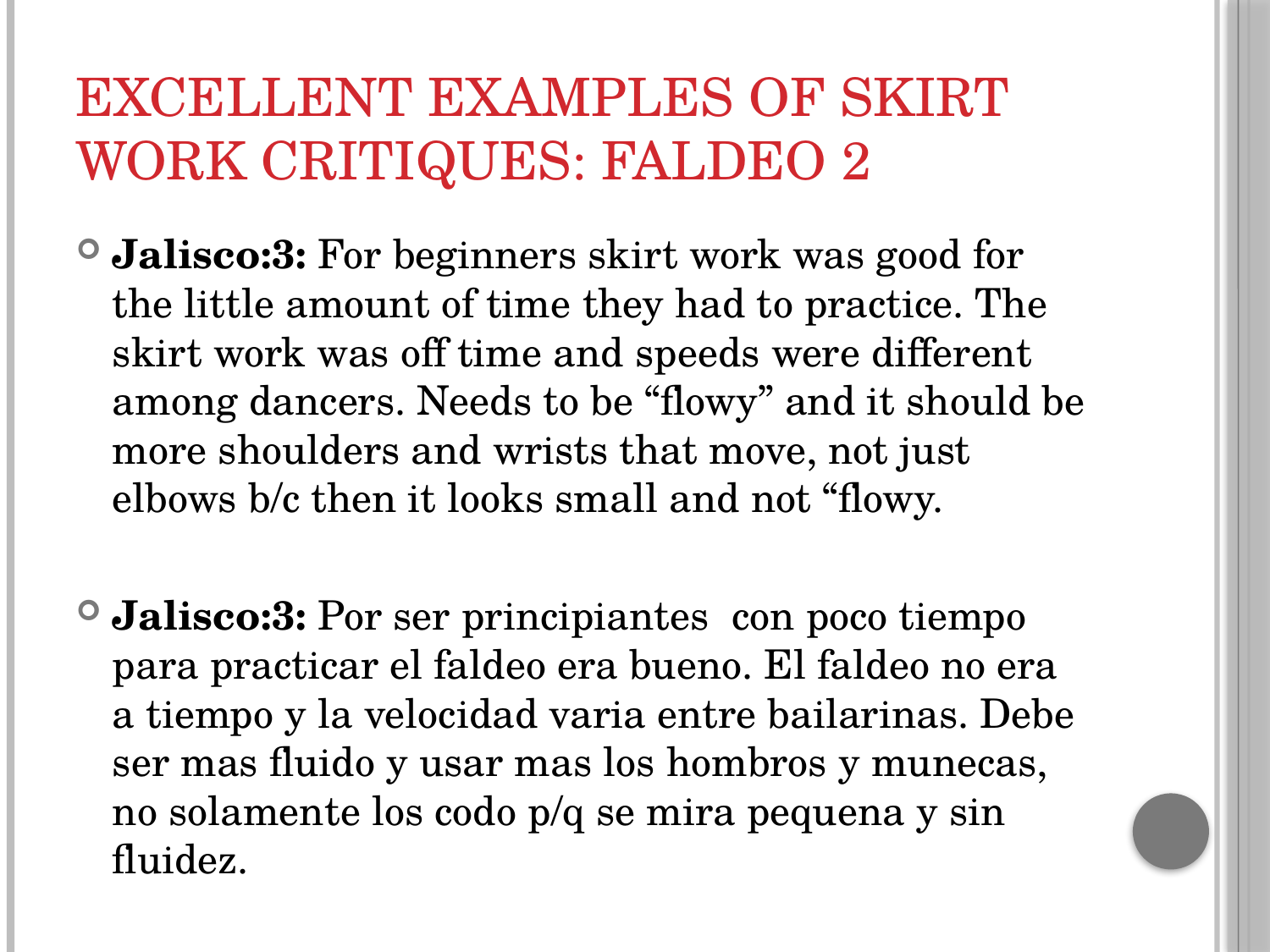

# Excellent examples of Skirt Work Critiques: Faldeo 2
Jalisco:3: For beginners skirt work was good for the little amount of time they had to practice. The skirt work was off time and speeds were different among dancers. Needs to be “flowy” and it should be more shoulders and wrists that move, not just elbows b/c then it looks small and not “flowy.

Jalisco:3: Por ser principiantes  con poco tiempo para practicar el faldeo era bueno. El faldeo no era a tiempo y la velocidad varia entre bailarinas. Debe ser mas fluido y usar mas los hombros y munecas, no solamente los codo p/q se mira pequena y sin fluidez.